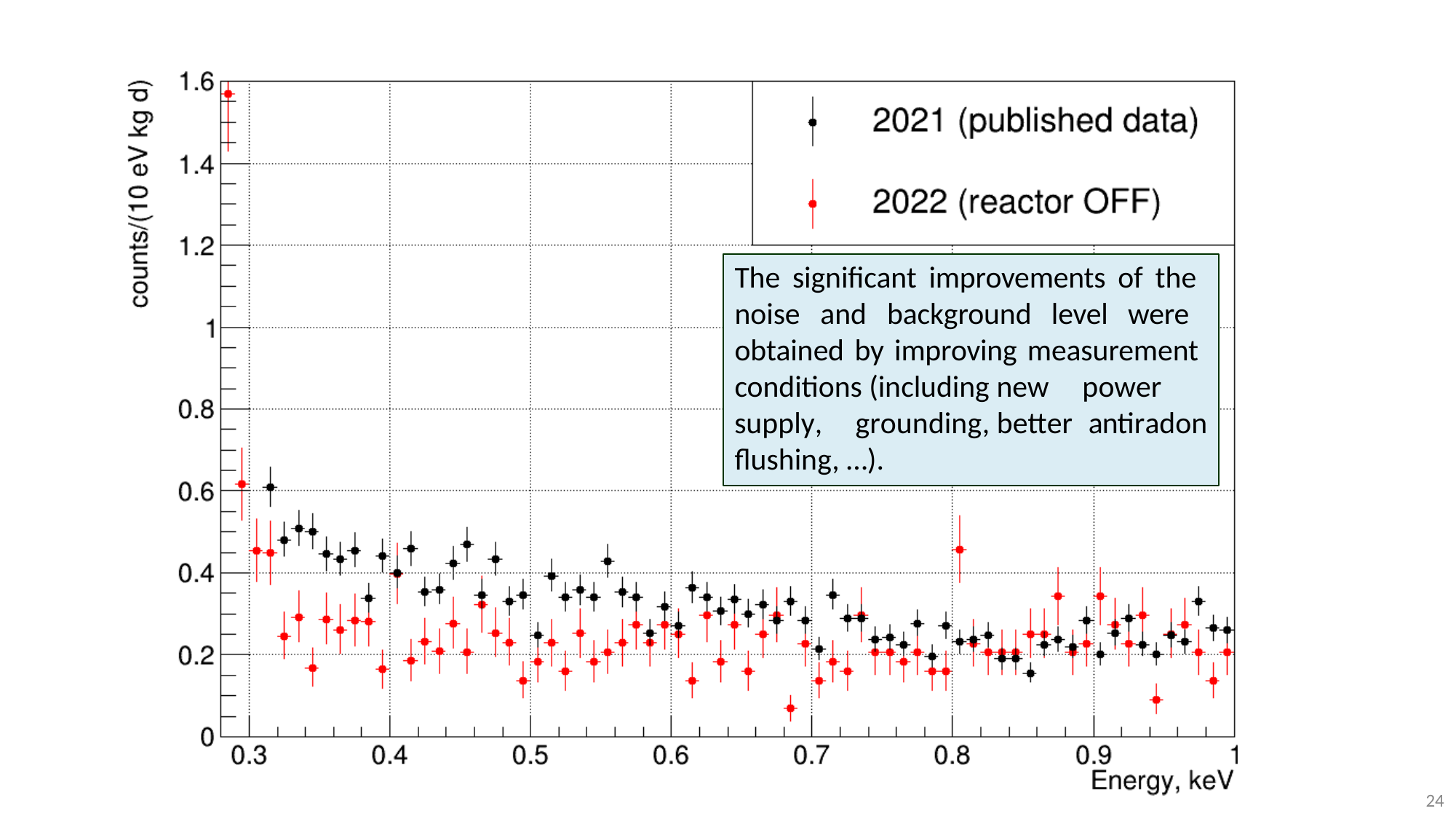

The significant improvements of the  noise and background level were  obtained by improving measurement  conditions (including new
power
antiradon
supply,	grounding, better
flushing, …).
24